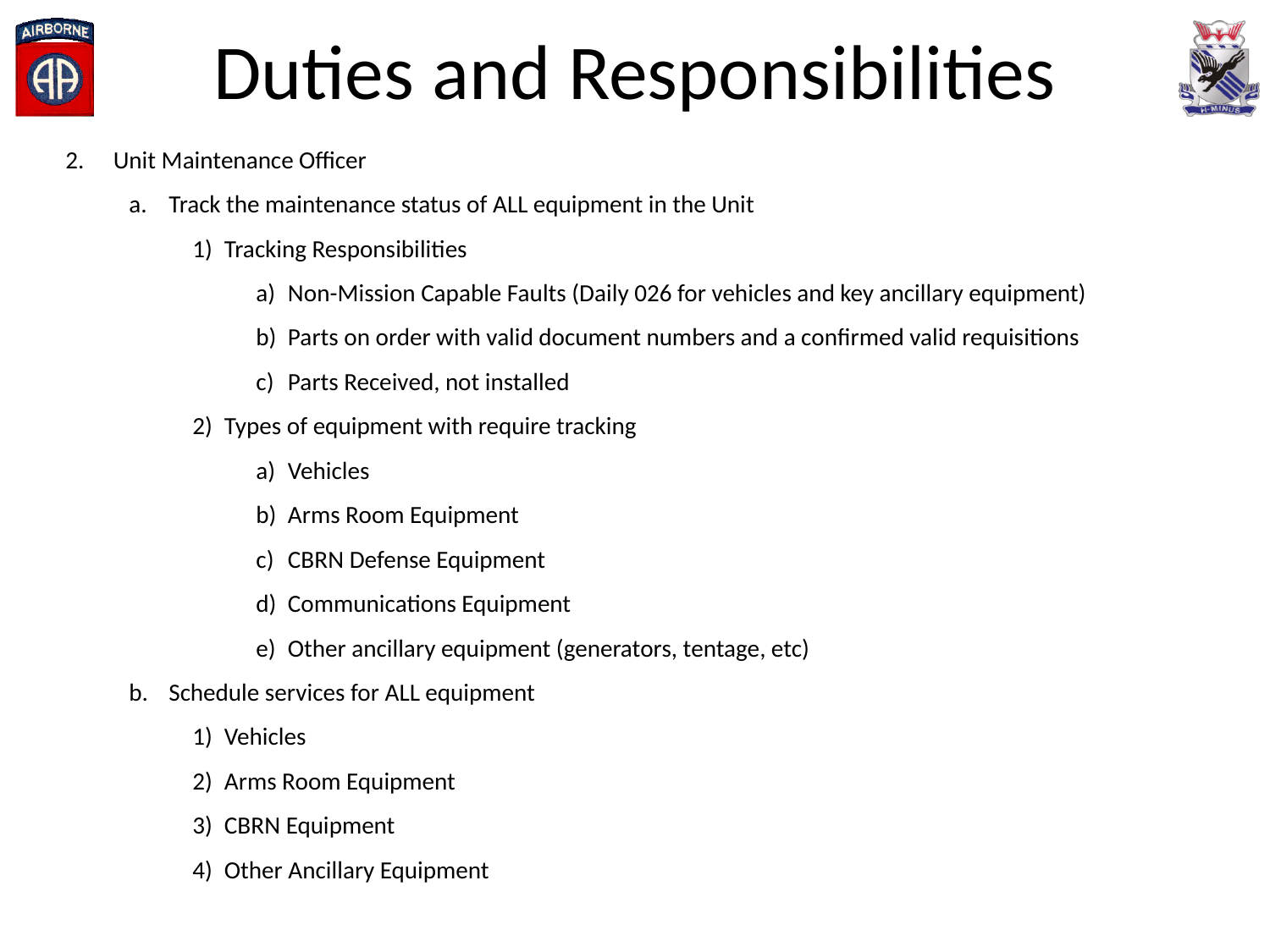

# Duties and Responsibilities
Unit Maintenance Officer
Track the maintenance status of ALL equipment in the Unit
Tracking Responsibilities
Non-Mission Capable Faults (Daily 026 for vehicles and key ancillary equipment)
Parts on order with valid document numbers and a confirmed valid requisitions
Parts Received, not installed
Types of equipment with require tracking
Vehicles
Arms Room Equipment
CBRN Defense Equipment
Communications Equipment
Other ancillary equipment (generators, tentage, etc)
Schedule services for ALL equipment
Vehicles
Arms Room Equipment
CBRN Equipment
Other Ancillary Equipment